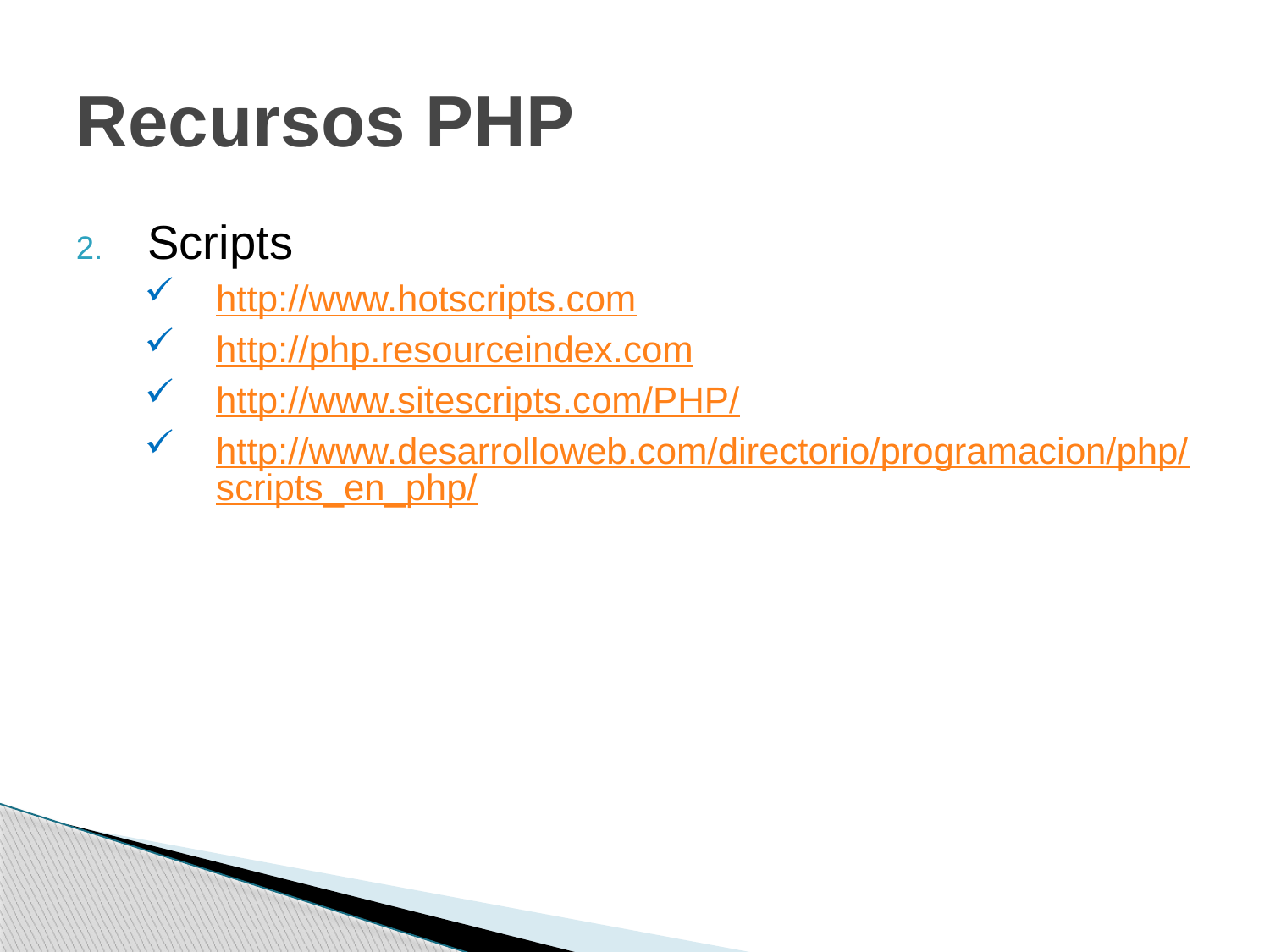

# Recursos PHP
Scripts
http://www.hotscripts.com
http://php.resourceindex.com
http://www.sitescripts.com/PHP/
http://www.desarrolloweb.com/directorio/programacion/php/scripts_en_php/